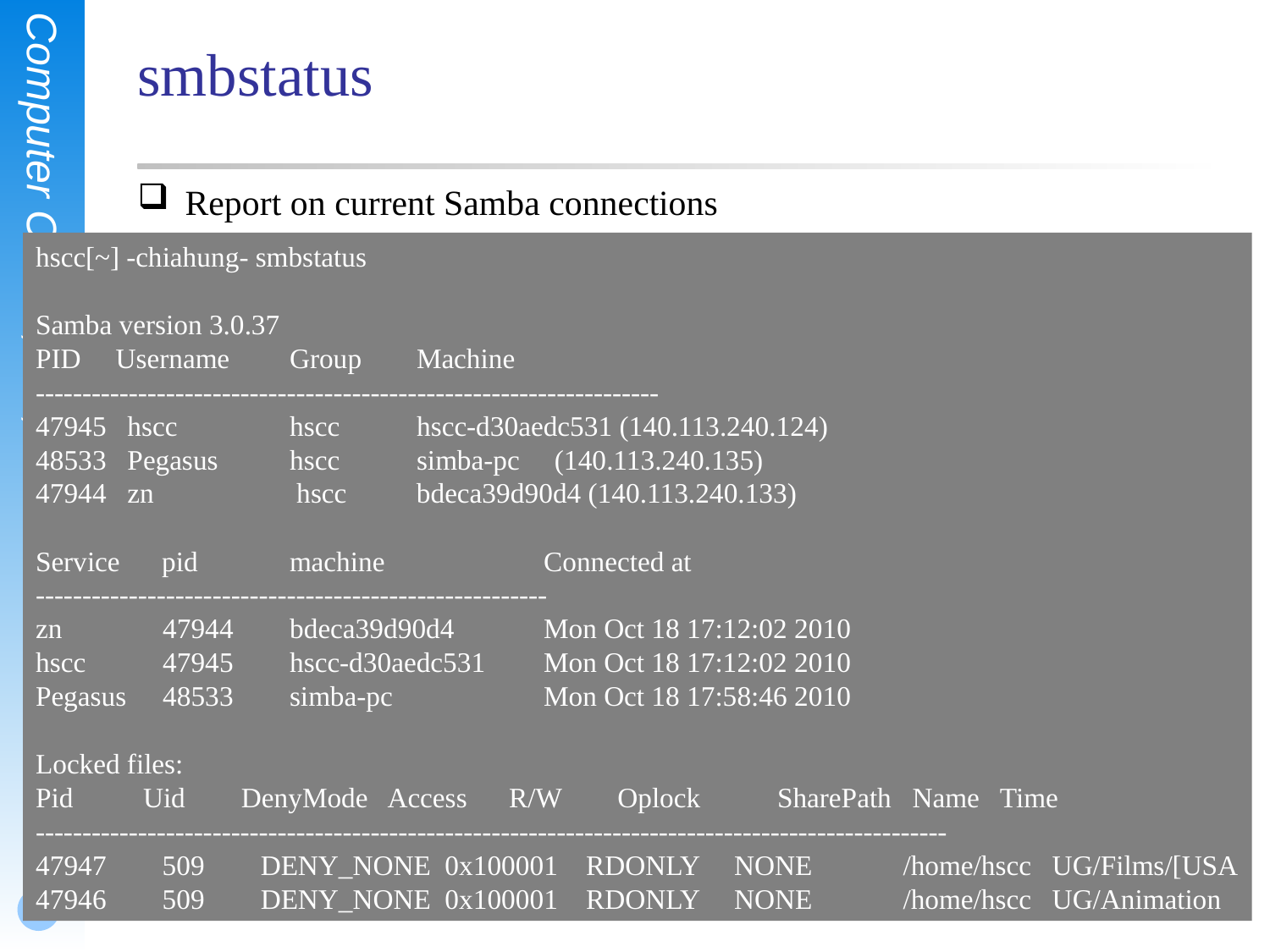

# smbstatus
Report on current Samba connections
hscc[~] -chiahung- smbstatus

Samba version 3.0.37
PID     Username  	Group 	Machine
-------------------------------------------------------------------
47945   hscc          	hscc          	hscc-d30aedc531 (140.113.240.124)
48533   Pegasus       	hscc          	simba-pc     (140.113.240.135)
47944   zn           	 hscc          bdeca39d90d4 (140.113.240.133)

Service      pid     	machine       	Connected at
-------------------------------------------------------
zn           	47944   	bdeca39d90d4 	Mon Oct 18 17:12:02 2010
hscc         	47945   	hscc-d30aedc531  	Mon Oct 18 17:12:02 2010
Pegasus   	48533   	simba-pc      	Mon Oct 18 17:58:46 2010

Locked files:
Pid          Uid        DenyMode   Access      R/W        Oplock           SharePath   Name   Time
--------------------------------------------------------------------------------------------------
47947        509        DENY_NONE  0x100001    RDONLY     NONE             /home/hscc   UG/Films/[USA
47946        509        DENY_NONE  0x100001    RDONLY     NONE             /home/hscc   UG/Animation